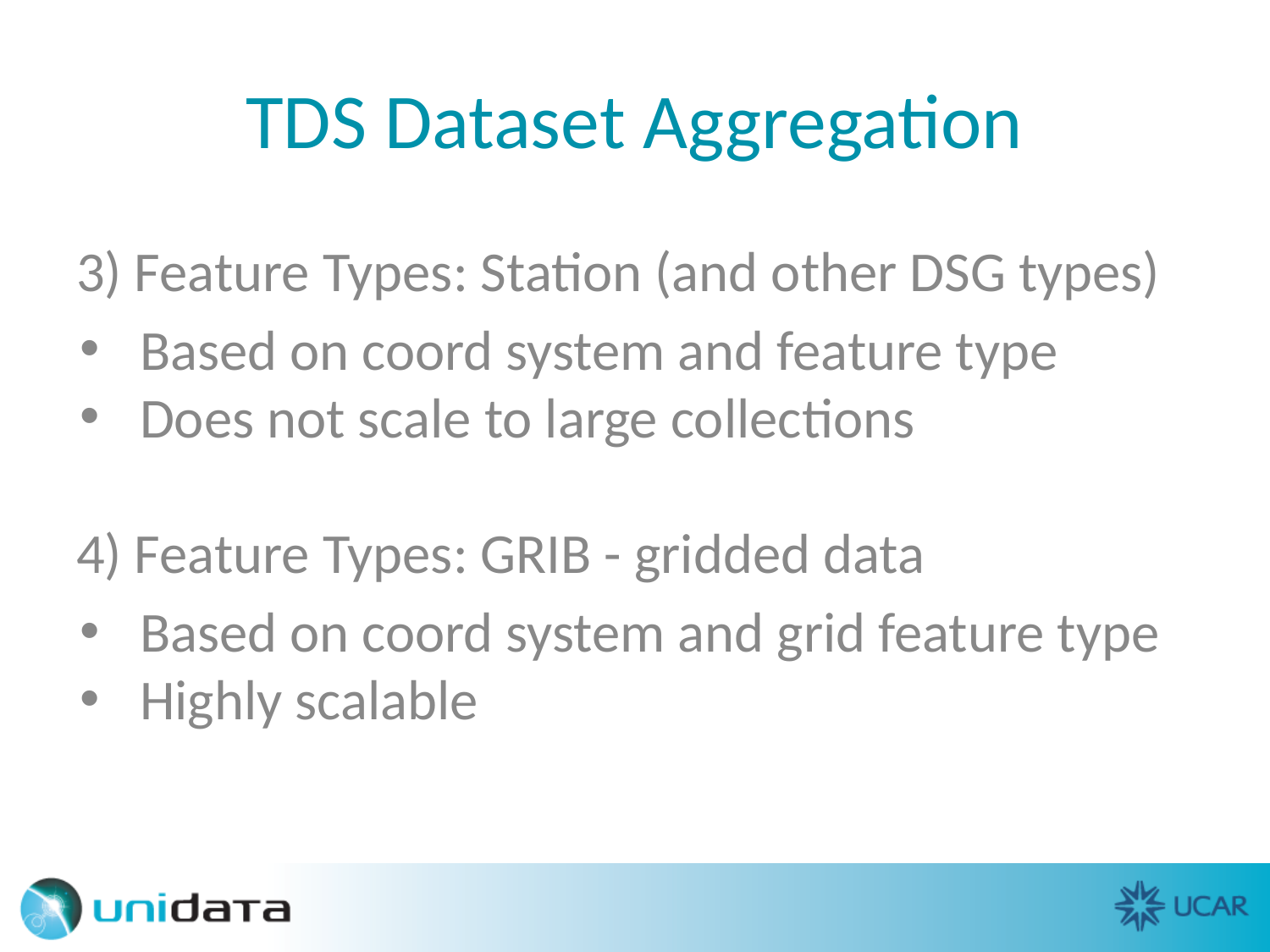

# TDS Dataset Aggregation
3) Feature Types: Station (and other DSG types)
Based on coord system and feature type
Does not scale to large collections

4) Feature Types: GRIB - gridded data
Based on coord system and grid feature type
Highly scalable